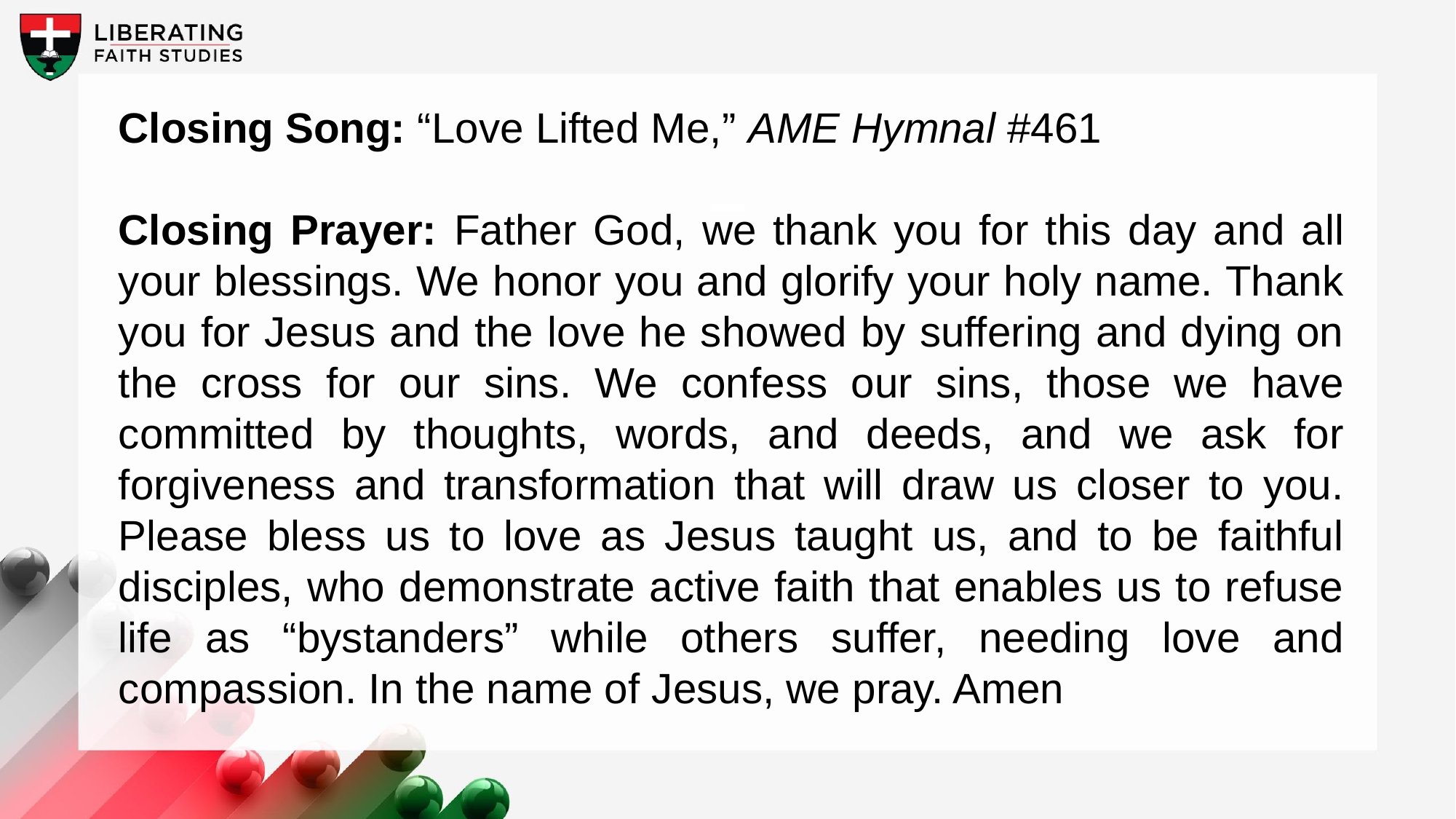

Closing Song: “Love Lifted Me,” AME Hymnal #461

Closing Prayer: Father God, we thank you for this day and all your blessings. We honor you and glorify your holy name. Thank you for Jesus and the love he showed by suffering and dying on the cross for our sins. We confess our sins, those we have committed by thoughts, words, and deeds, and we ask for forgiveness and transformation that will draw us closer to you. Please bless us to love as Jesus taught us, and to be faithful disciples, who demonstrate active faith that enables us to refuse life as “bystanders” while others suffer, needing love and compassion. In the name of Jesus, we pray. Amen